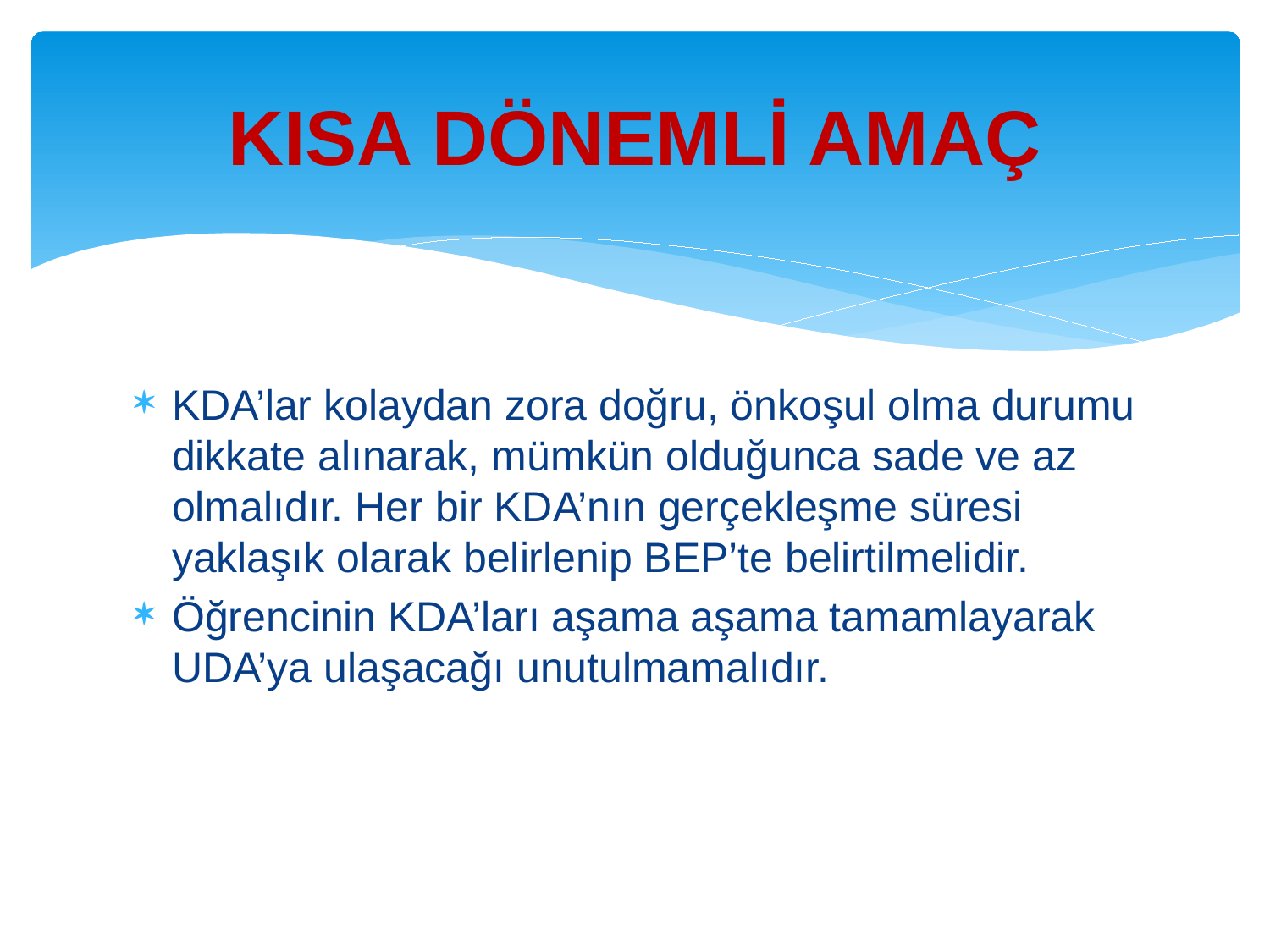

# KISA DÖNEMLİ AMAÇ
KDA’lar kolaydan zora doğru, önkoşul olma durumu dikkate alınarak, mümkün olduğunca sade ve az olmalıdır. Her bir KDA’nın gerçekleşme süresi yaklaşık olarak belirlenip BEP’te belirtilmelidir.
Öğrencinin KDA’ları aşama aşama tamamlayarak UDA’ya ulaşacağı unutulmamalıdır.